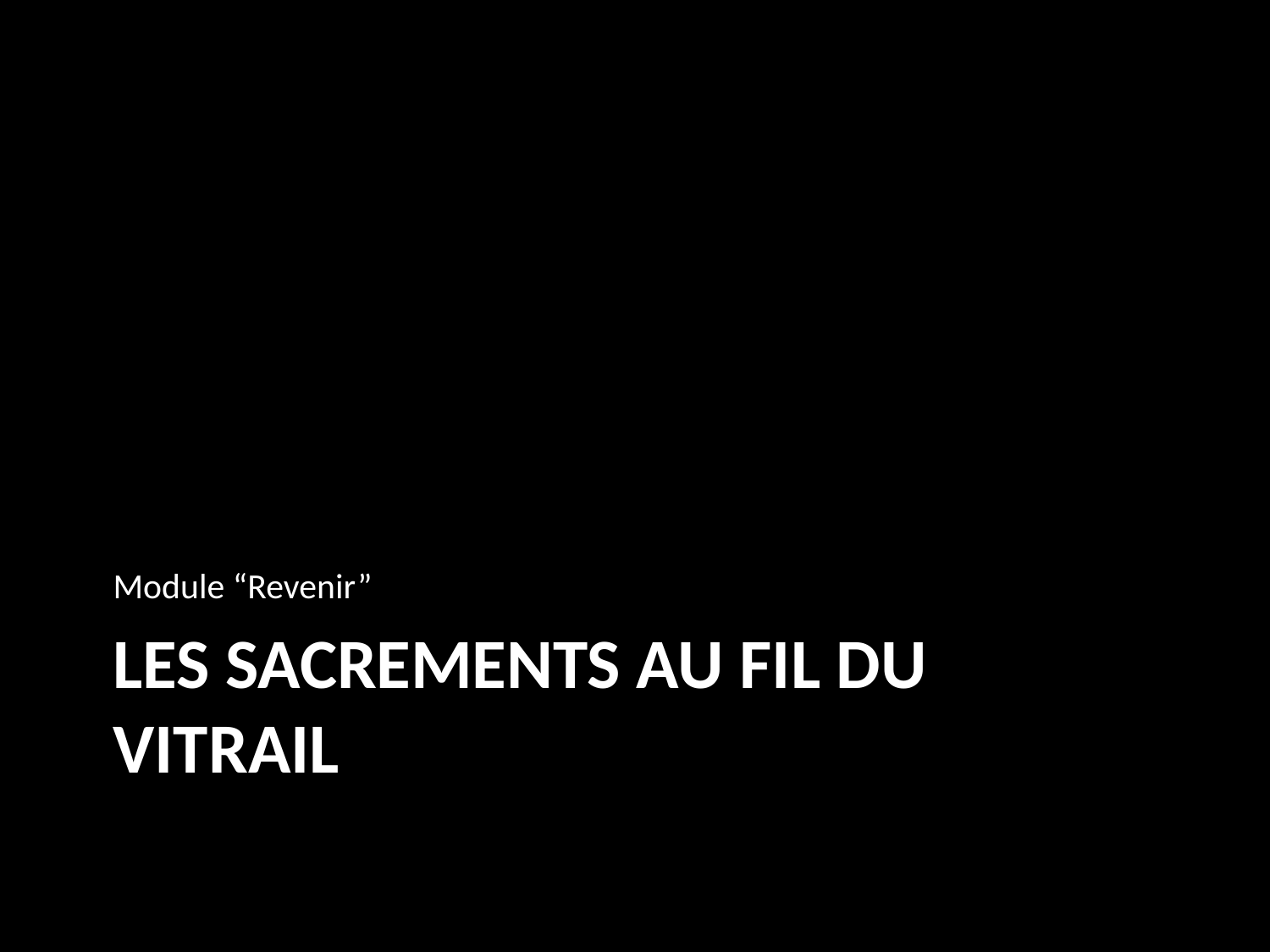

Module “Revenir”
# LES SACREMENTS AU FIL DU VITRAIL